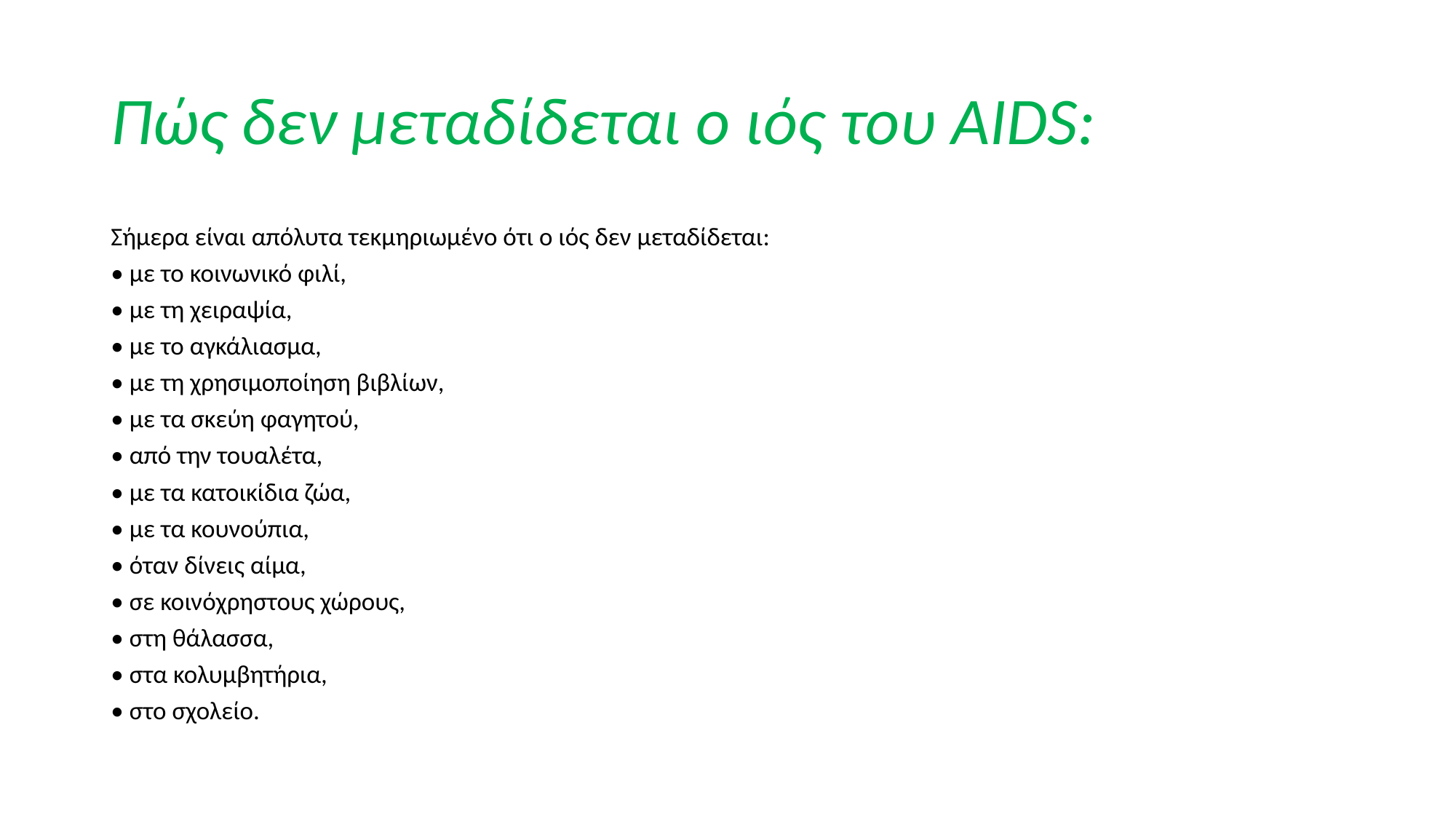

# Πώς δεν μεταδίδεται ο ιός του AIDS:
Σήμερα είναι απόλυτα τεκμηριωμένο ότι ο ιός δεν μεταδίδεται:
• με το κοινωνικό φιλί,
• με τη χειραψία,
• με το αγκάλιασμα,
• με τη χρησιμοποίηση βιβλίων,
• με τα σκεύη φαγητού,
• από την τουαλέτα,
• με τα κατοικίδια ζώα,
• με τα κουνούπια,
• όταν δίνεις αίμα,
• σε κοινόχρηστους χώρους,
• στη θάλασσα,
• στα κολυμβητήρια,
• στο σχολείο.